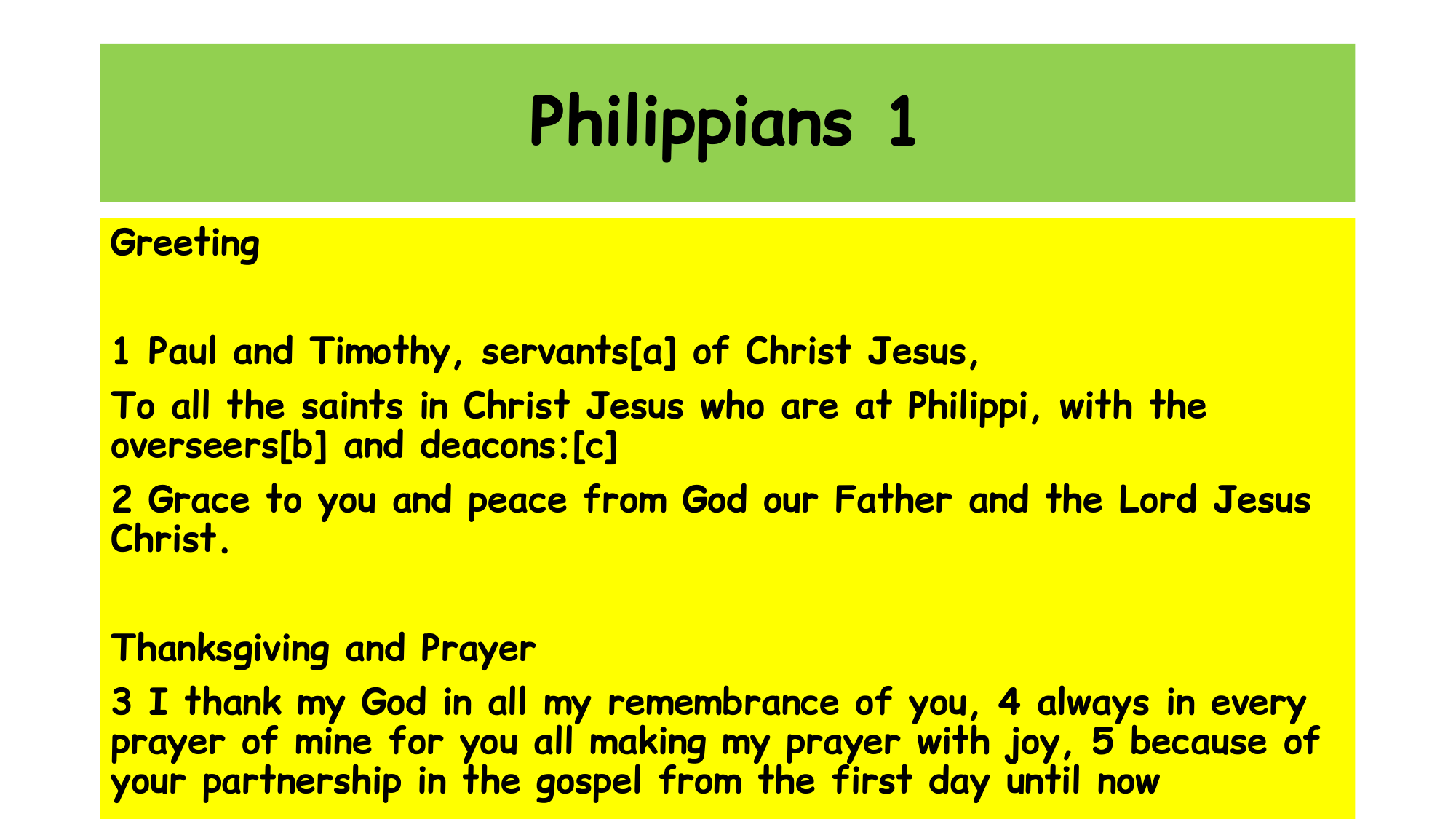

# Philippians 1
Greeting

1 Paul and Timothy, servants[a] of Christ Jesus,
To all the saints in Christ Jesus who are at Philippi, with the overseers[b] and deacons:[c]
2 Grace to you and peace from God our Father and the Lord Jesus Christ.

Thanksgiving and Prayer
3 I thank my God in all my remembrance of you, 4 always in every prayer of mine for you all making my prayer with joy, 5 because of your partnership in the gospel from the first day until now